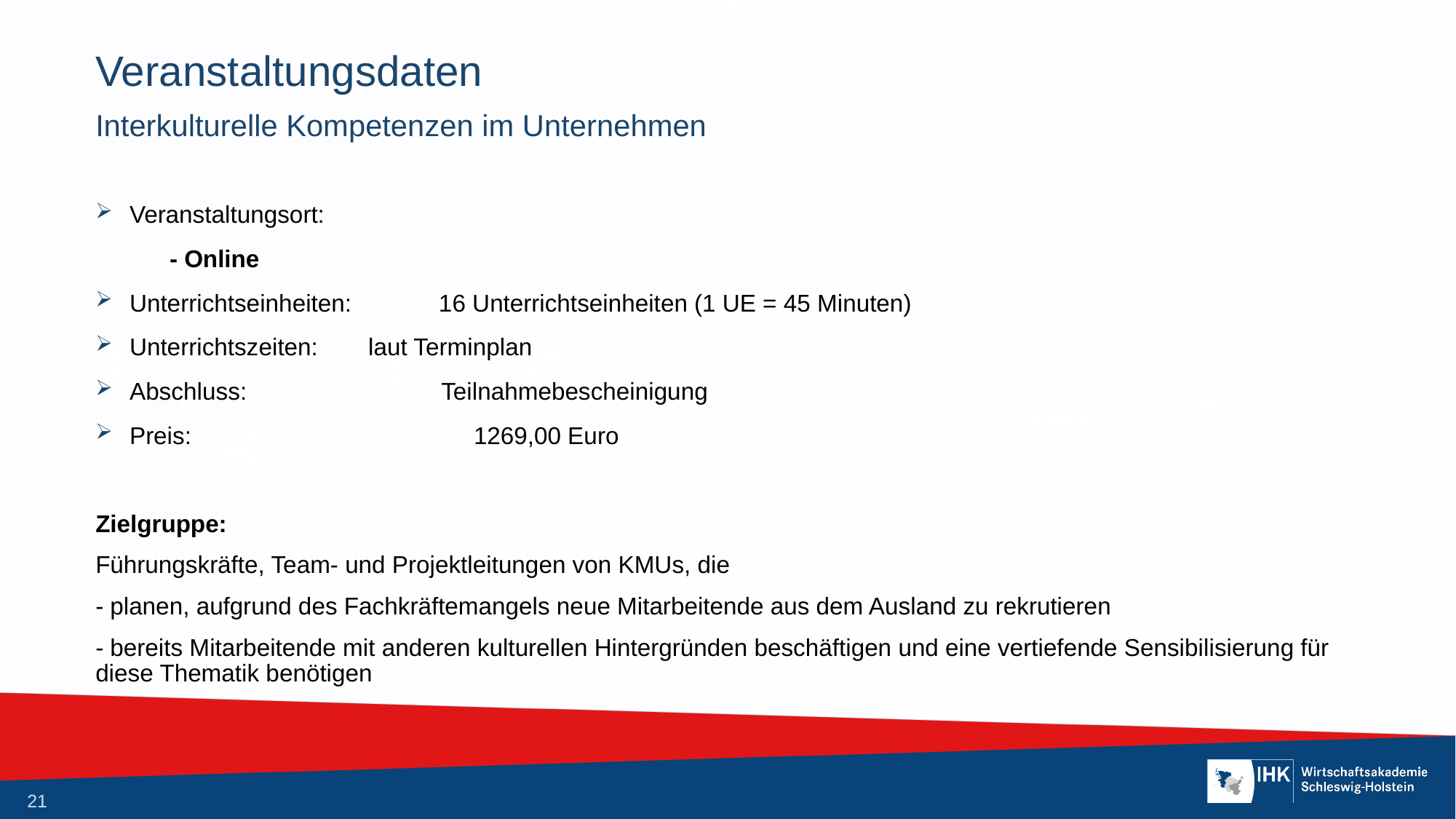

# Veranstaltungsdaten
Interkulturelle Kompetenzen im Unternehmen

Veranstaltungsort:
           - Online
Unterrichtseinheiten:             16 Unterrichtseinheiten (1 UE = 45 Minuten)
Unterrichtszeiten:	   laut Terminplan
Abschluss:                             Teilnahmebescheinigung
Preis:	                                   1269,00 Euro

Zielgruppe:
Führungskräfte, Team- und Projektleitungen von KMUs, die
- planen, aufgrund des Fachkräftemangels neue Mitarbeitende aus dem Ausland zu rekrutieren
- bereits Mitarbeitende mit anderen kulturellen Hintergründen beschäftigen und eine vertiefende Sensibilisierung für    diese Thematik benötigen